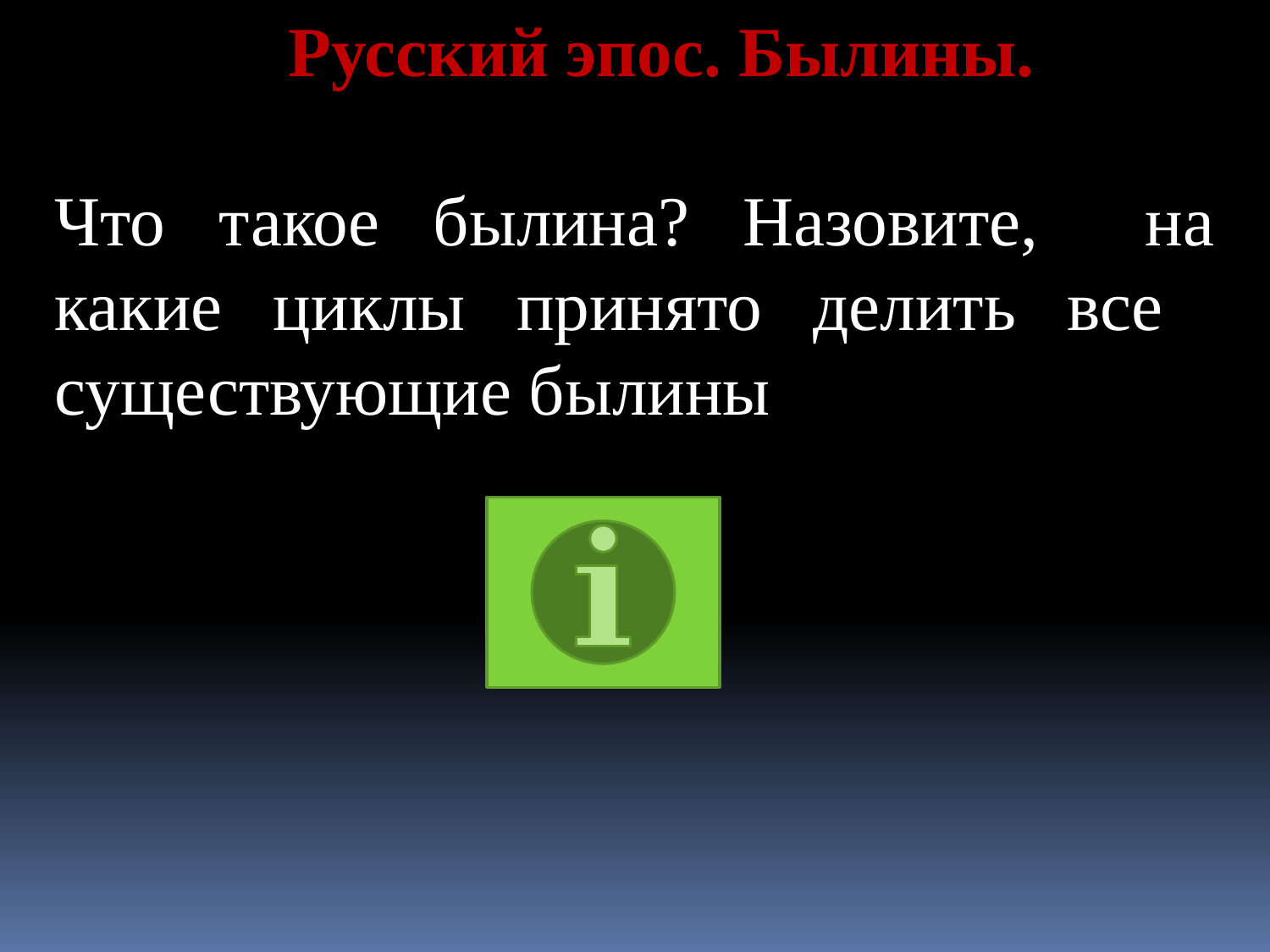

Русский эпос. Былины.
Что такое былина? Назовите,  на какие циклы принято делить все  существующие былины